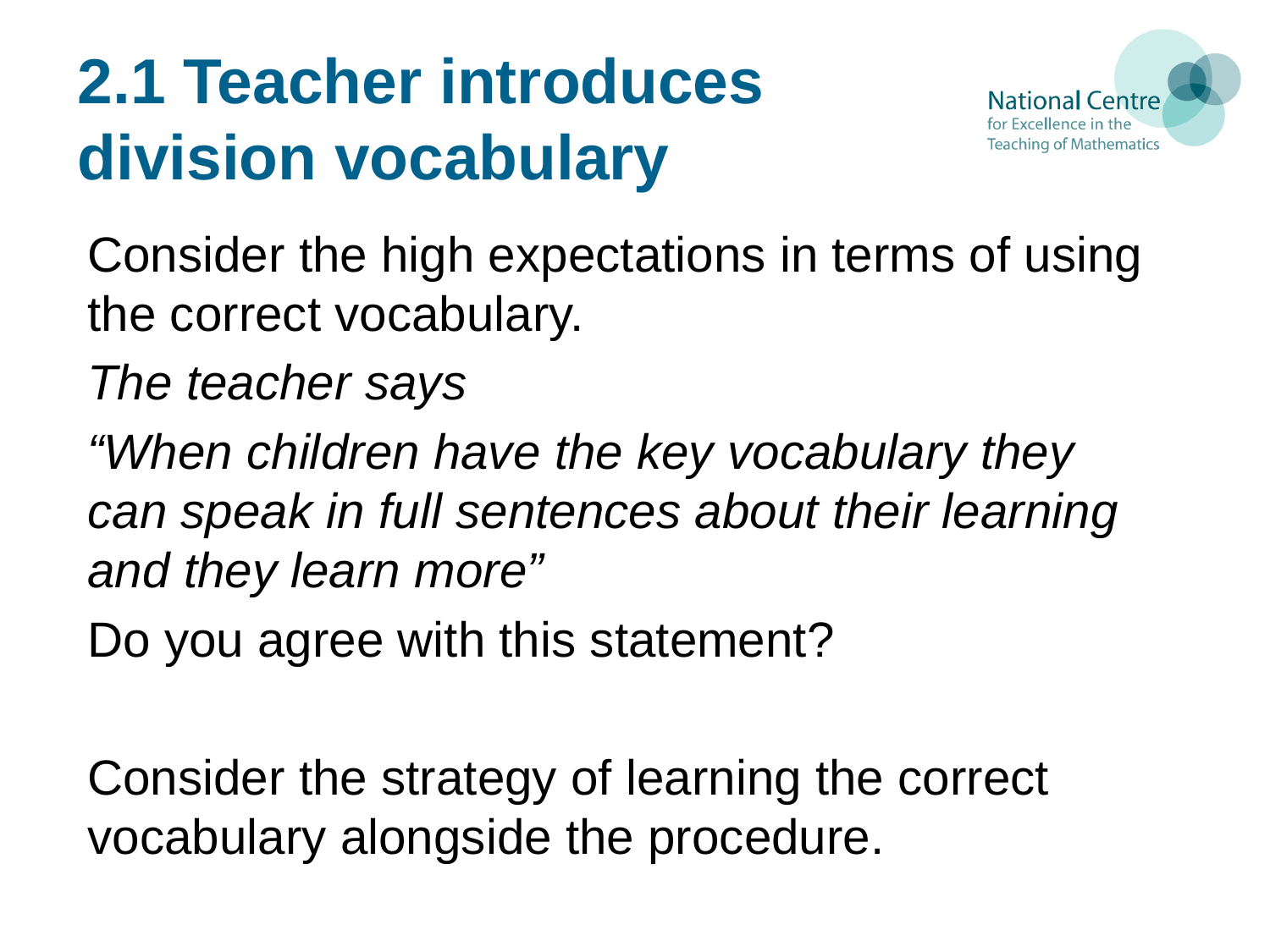

# 2.1 Teacher introduces division vocabulary
Consider the high expectations in terms of using the correct vocabulary.
The teacher says
“When children have the key vocabulary they can speak in full sentences about their learning and they learn more”
Do you agree with this statement?

Consider the strategy of learning the correct vocabulary alongside the procedure.